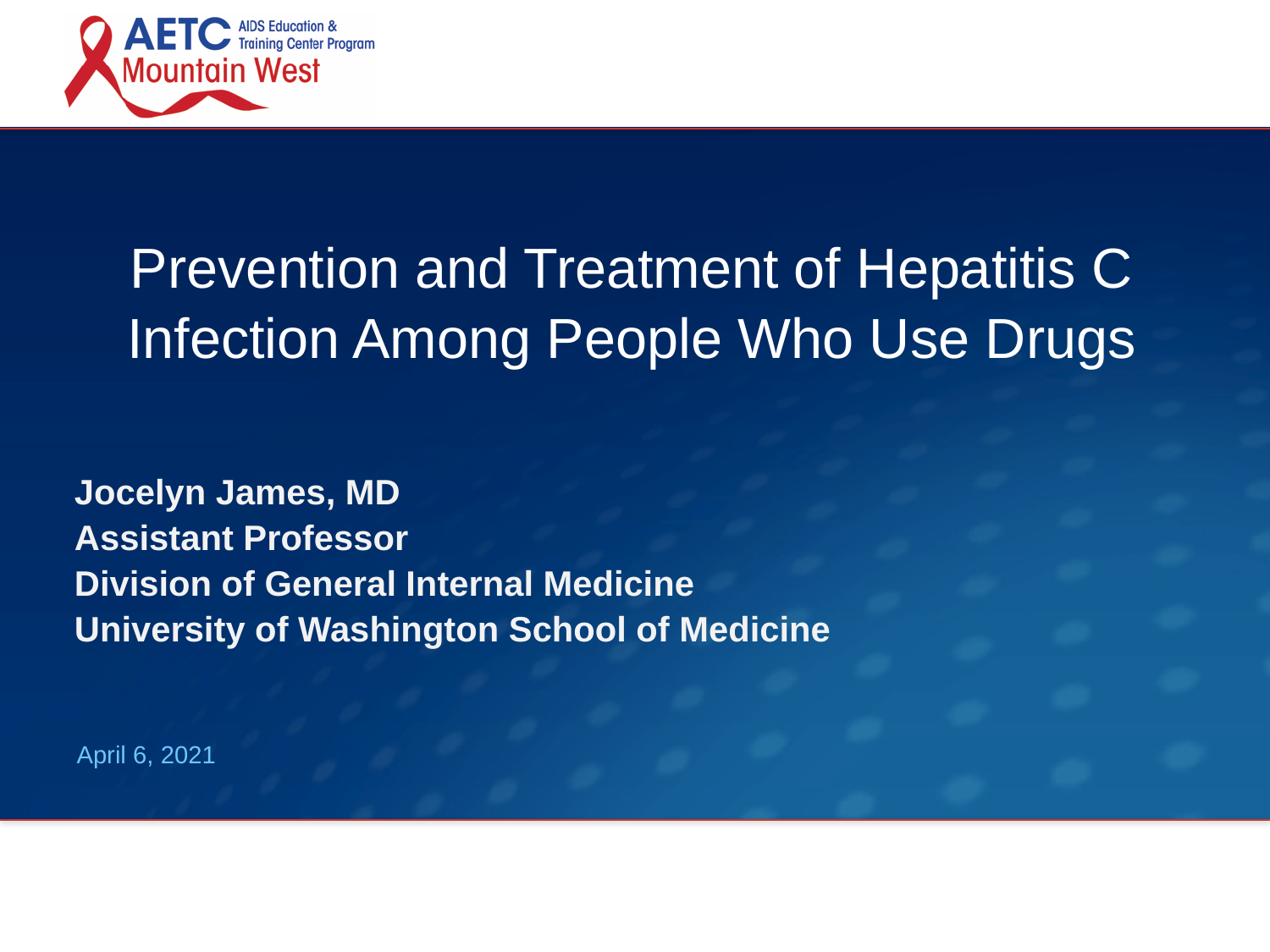

# Prevention and Treatment of Hepatitis C Infection Among People Who Use Drugs
Jocelyn James, MD
Assistant Professor
Division of General Internal Medicine
University of Washington School of Medicine
April 6, 2021